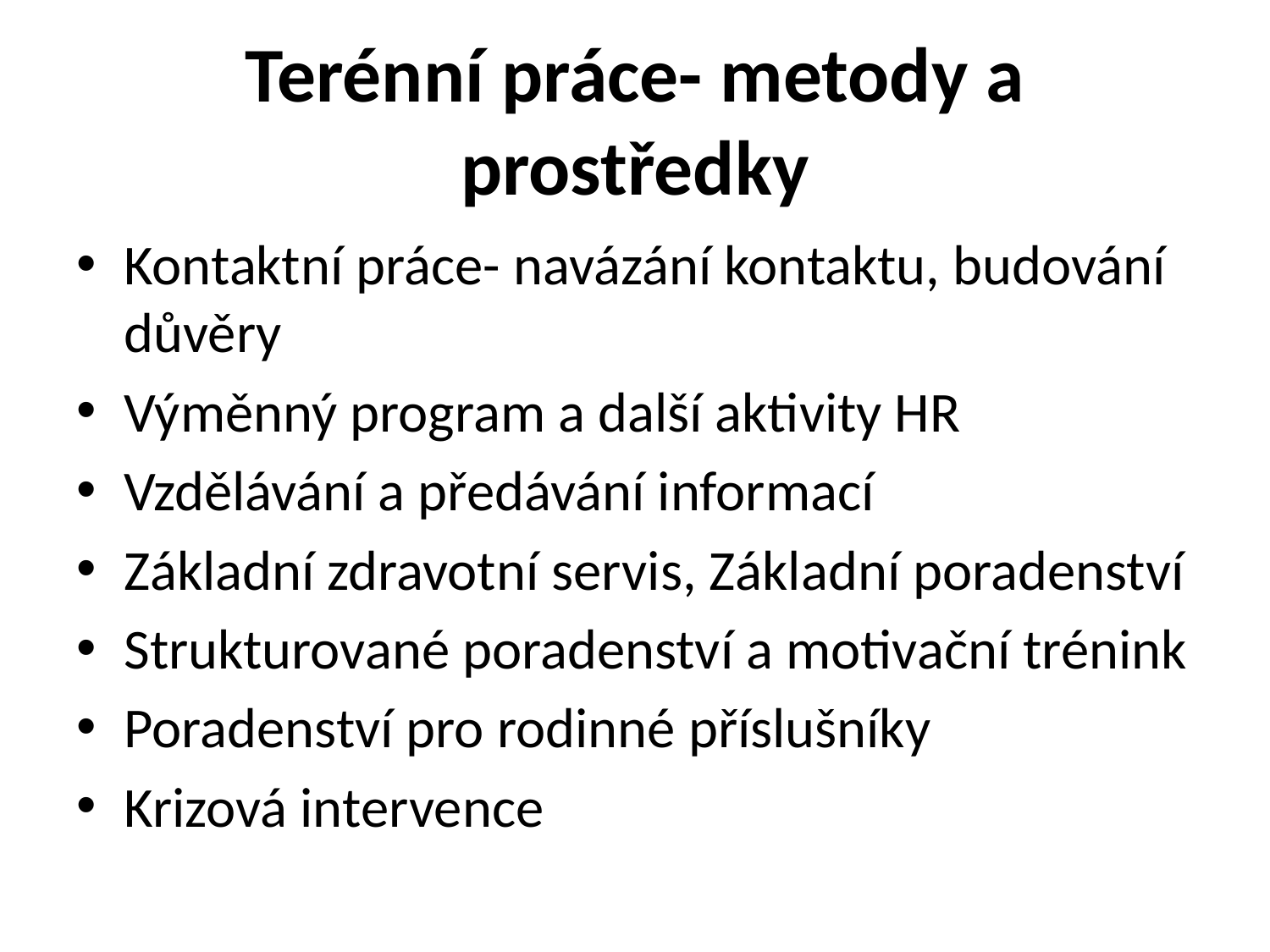

# Terénní práce- metody a prostředky
Kontaktní práce- navázání kontaktu, budování důvěry
Výměnný program a další aktivity HR
Vzdělávání a předávání informací
Základní zdravotní servis, Základní poradenství
Strukturované poradenství a motivační trénink
Poradenství pro rodinné příslušníky
Krizová intervence